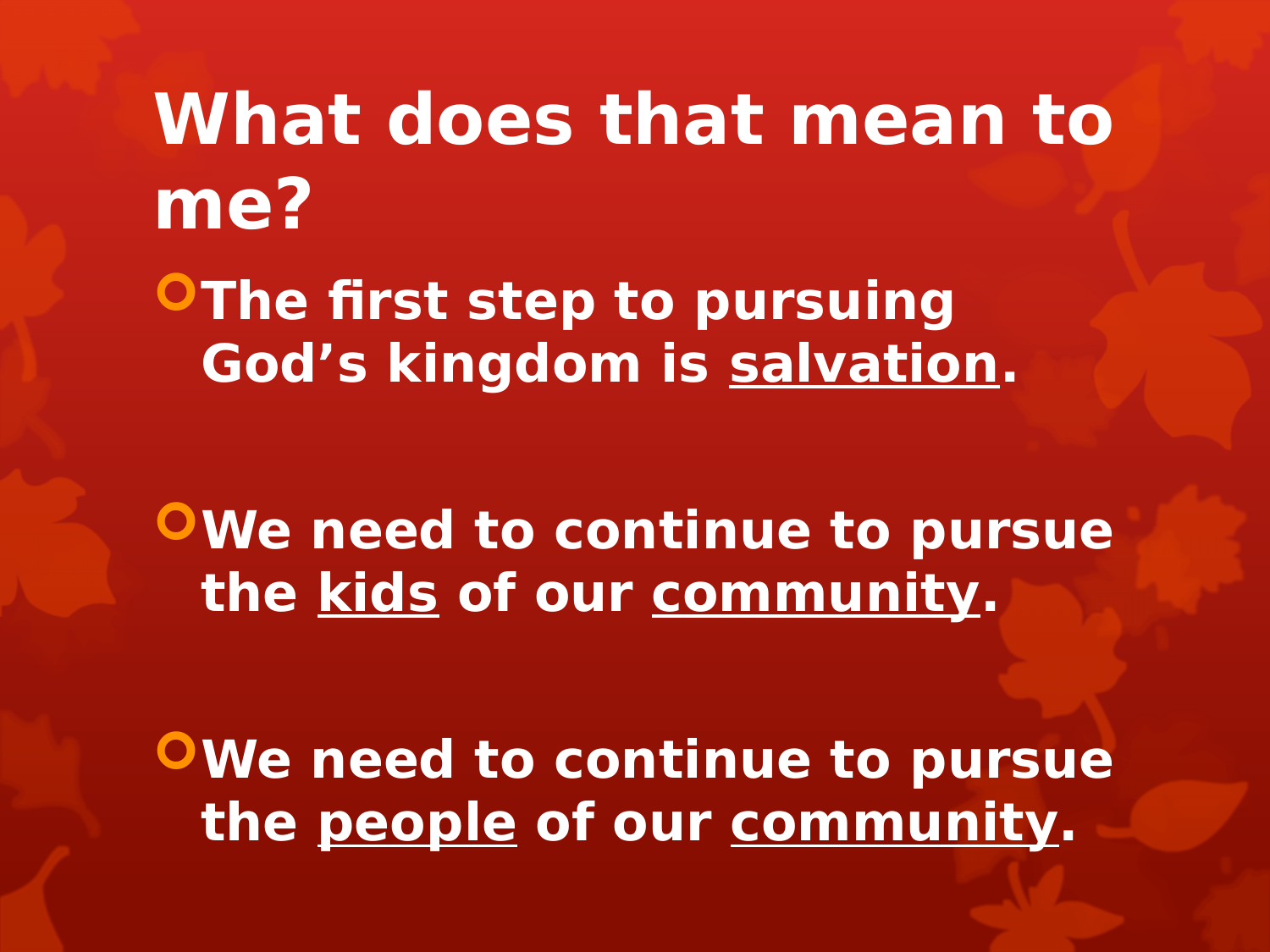

# What does that mean to me?
The first step to pursuing God’s kingdom is salvation.

We need to continue to pursue the kids of our community.

We need to continue to pursue the people of our community.